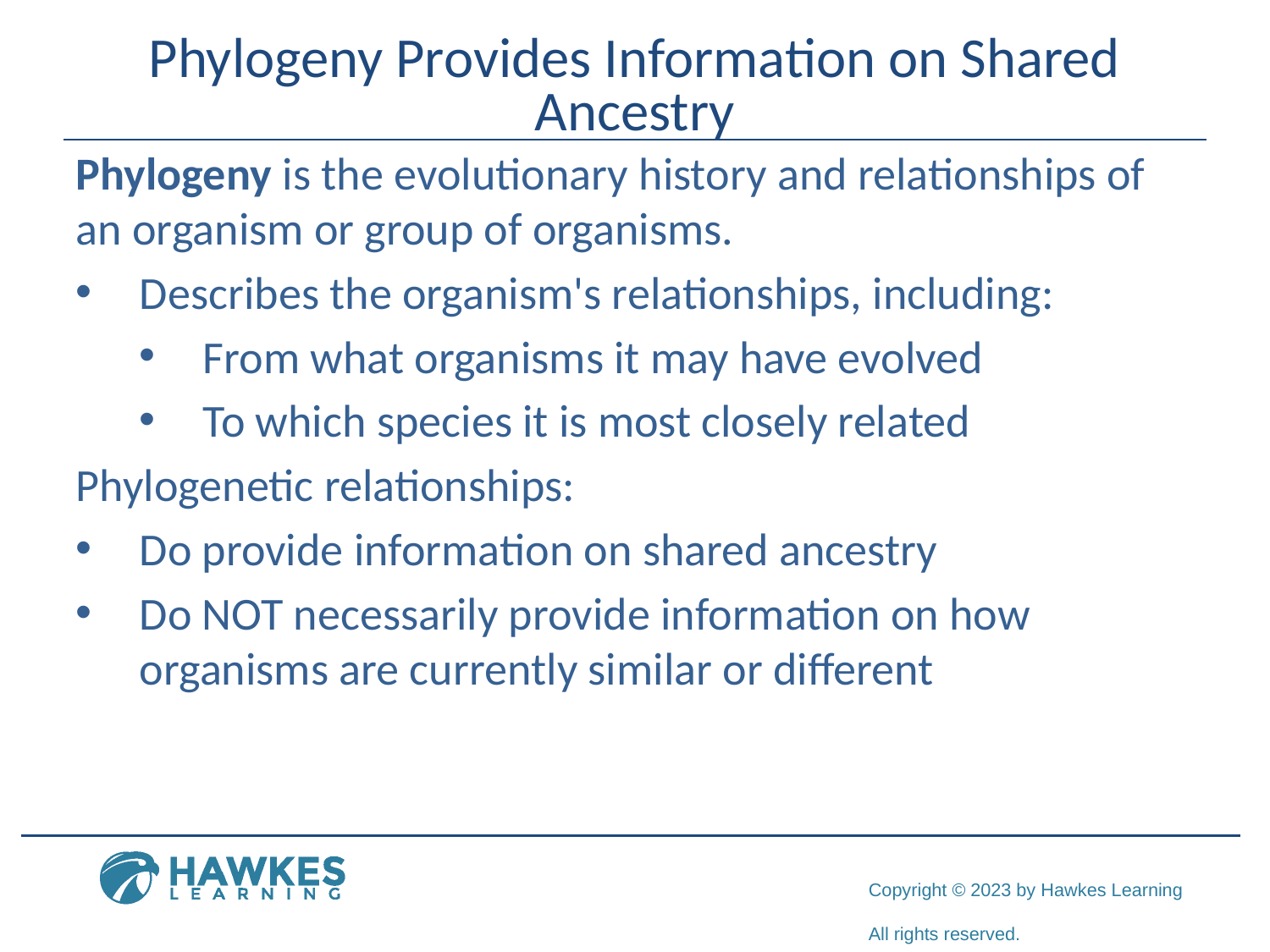

# Phylogeny Provides Information on Shared Ancestry
Phylogeny is the evolutionary history and relationships of an organism or group of organisms.
Describes the organism's relationships, including:
From what organisms it may have evolved
To which species it is most closely related
Phylogenetic relationships:
Do provide information on shared ancestry
Do NOT necessarily provide information on how organisms are currently similar or different